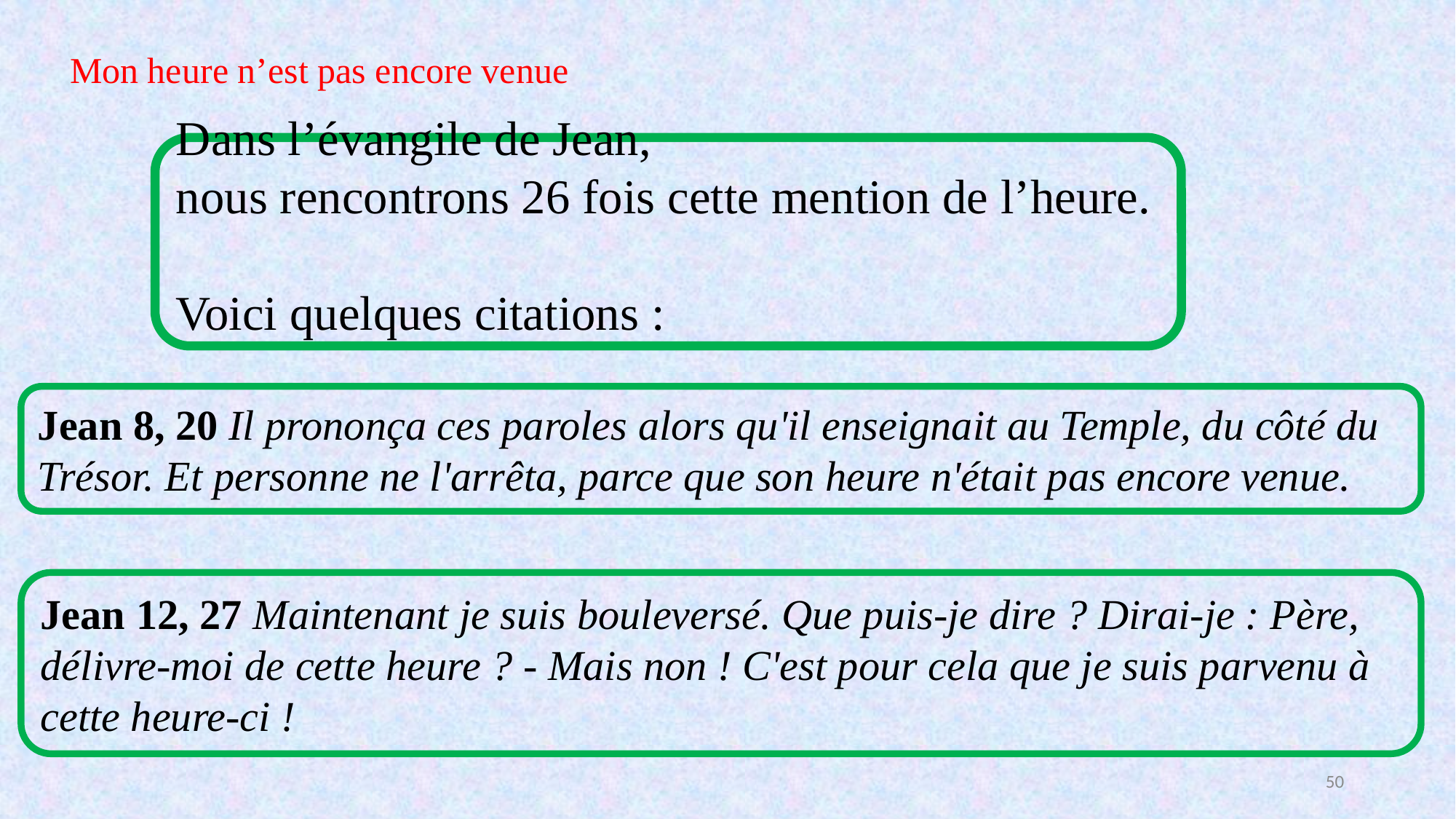

Mon heure n’est pas encore venue
Dans l’évangile de Jean,
nous rencontrons 26 fois cette mention de l’heure.
Voici quelques citations :
Jean 8, 20 Il prononça ces paroles alors qu'il enseignait au Temple, du côté du Trésor. Et personne ne l'arrêta, parce que son heure n'était pas encore venue.
Jean 12, 27 Maintenant je suis bouleversé. Que puis-je dire ? Dirai-je : Père, délivre-moi de cette heure ? - Mais non ! C'est pour cela que je suis parvenu à cette heure-ci !
50